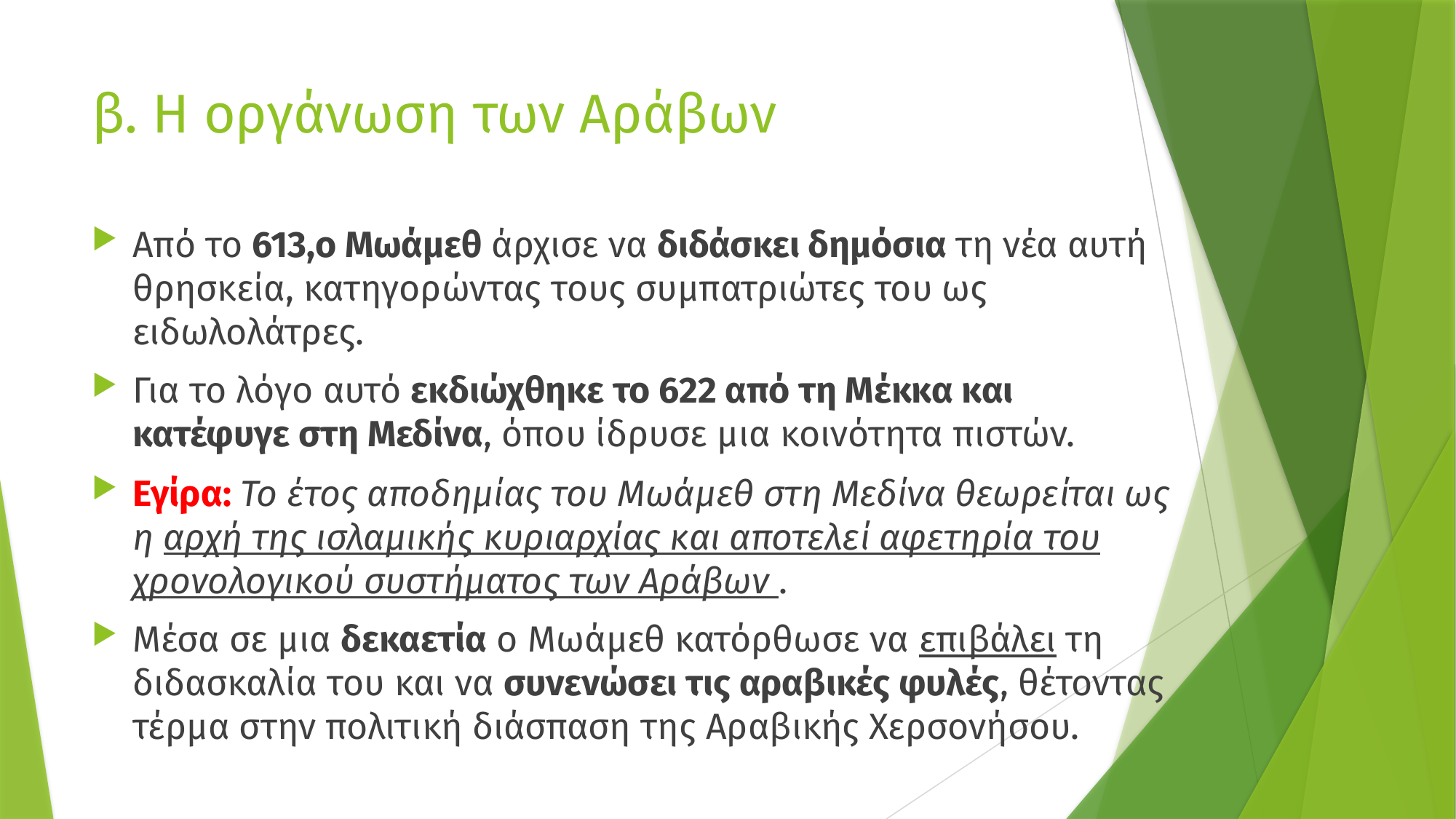

# β. Η οργάνωση των Αράβων
Από το 613,ο Μωάμεθ άρχισε να διδάσκει δημόσια τη νέα αυτή θρησκεία, κατηγορώντας τους συμπατριώτες του ως ειδωλολάτρες.
Για το λόγο αυτό εκδιώχθηκε το 622 από τη Μέκκα και κατέφυγε στη Μεδίνα, όπου ίδρυσε μια κοινότητα πιστών.
Εγίρα: Το έτος αποδημίας του Μωάμεθ στη Μεδίνα θεωρείται ως η αρχή της ισλαμικής κυριαρχίας και αποτελεί αφετηρία του χρονολογικού συστήματος των Αράβων .
Μέσα σε μια δεκαετία ο Μωάμεθ κατόρθωσε να επιβάλει τη διδασκαλία του και να συνενώσει τις αραβικές φυλές, θέτοντας τέρμα στην πολιτική διάσπαση της Αραβικής Χερσονήσου.